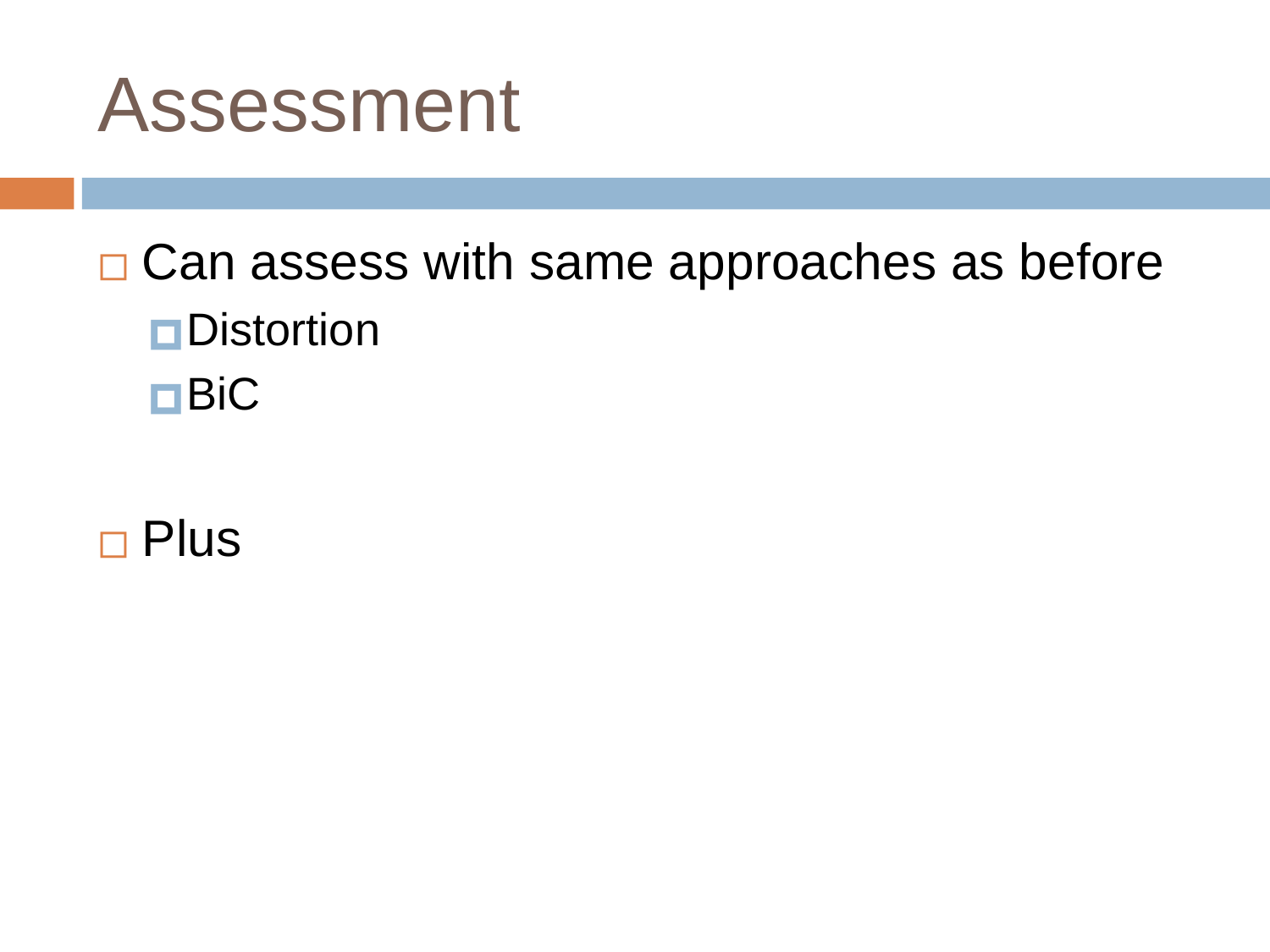

# Assessment
Can assess with same approaches as before
Distortion
BiC

Plus